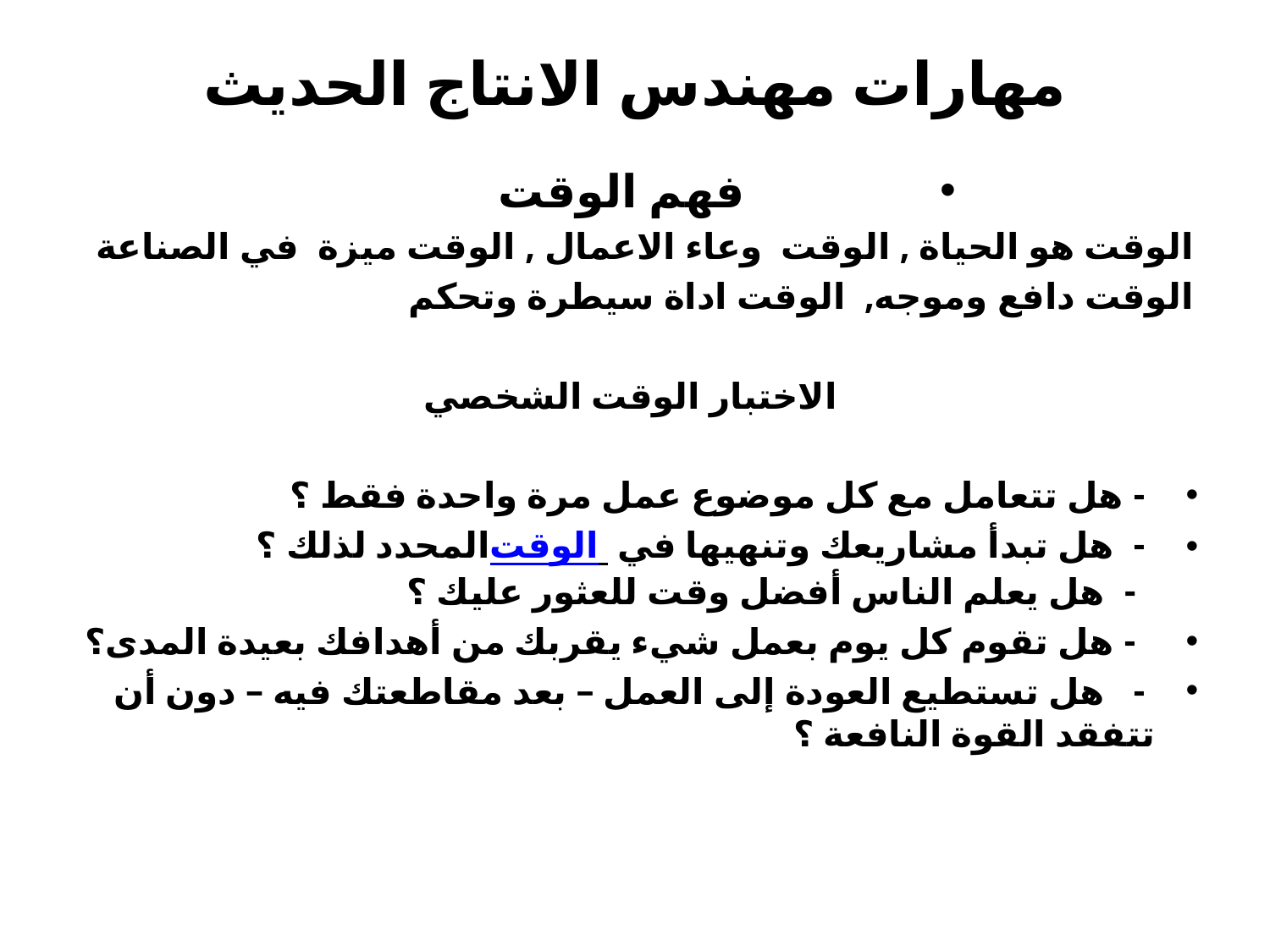

# مهارات مهندس الانتاج الحديث
فهم الوقت
الوقت هو الحياة , الوقت  وعاء الاعمال , الوقت ميزة  في الصناعة
الوقت دافع وموجه,  الوقت اداة سيطرة وتحكم

 الاختبار الوقت الشخصي

 - هل تتعامل مع كل موضوع عمل مرة واحدة فقط ؟
 -  هل تبدأ مشاريعك وتنهيها في الوقت المحدد لذلك ؟
  -  هل يعلم الناس أفضل وقت للعثور عليك ؟
  - هل تقوم كل يوم بعمل شيء يقربك من أهدافك بعيدة المدى؟
 -   هل تستطيع العودة إلى العمل – بعد مقاطعتك فيه – دون أن تتفقد القوة النافعة ؟